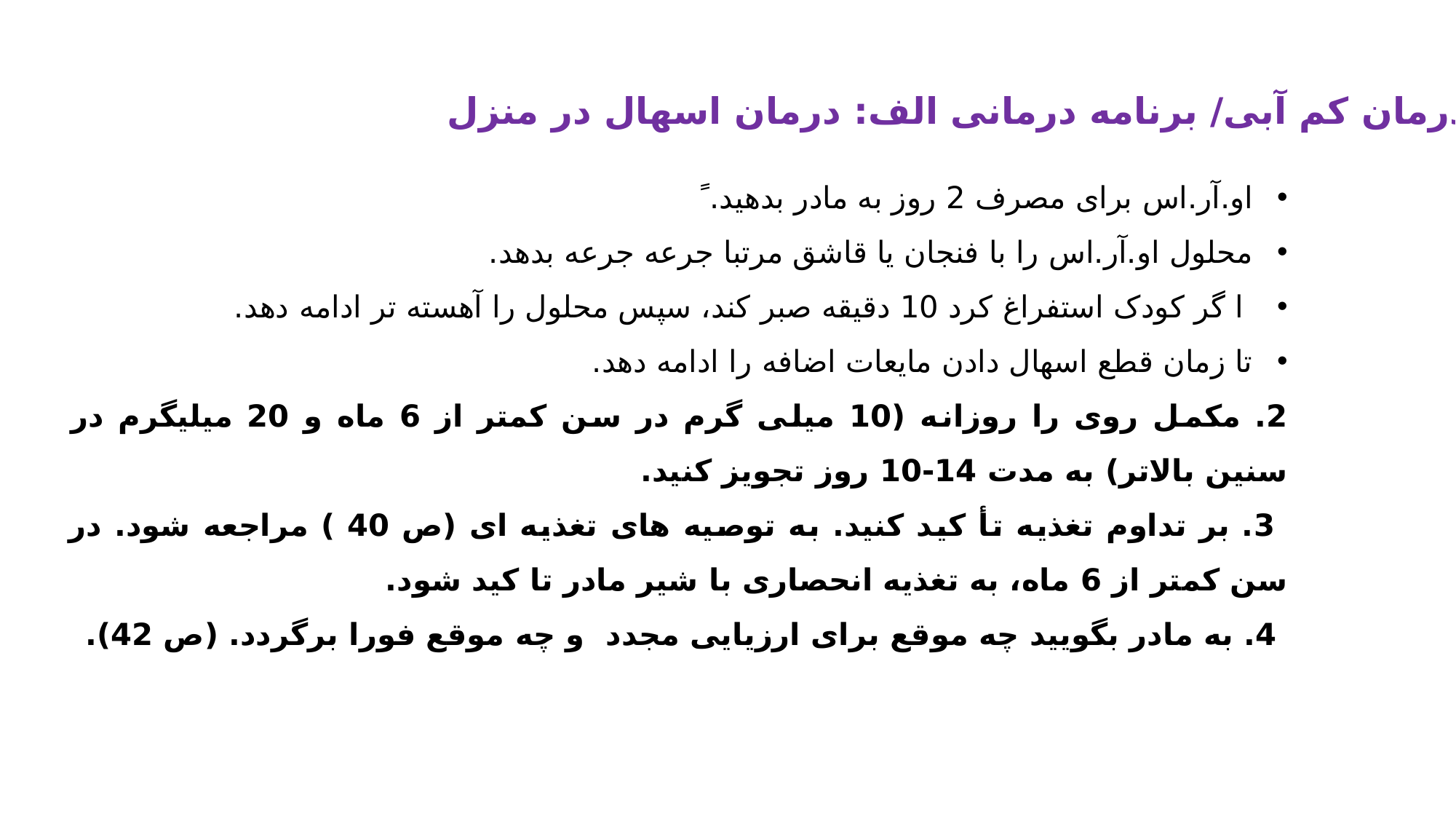

ادامه درمان کم آبی/ برنامه درمانی الف: درمان اسهال در منزل
او.آر.اس برای مصرف 2 روز به مادر بدهید. ً
محلول او.آر.اس را با فنجان یا قاشق مرتبا جرعه جرعه بدهد.
 ا گر کودک استفراغ کرد 10 دقیقه صبر کند، سپس محلول را آهسته تر ادامه دهد.
تا زمان قطع اسهال دادن مایعات اضافه را ادامه دهد.
2. مکمل روی را روزانه (10 میلی گرم در سن کمتر از 6 ماه و 20 میلیگرم در سنین بالاتر) به مدت 14-10 روز تجویز کنید.
 3. بر تداوم تغذیه تأ کید کنید. به توصیه های تغذیه ای (ص 40 ) مراجعه شود. در سن کمتر از 6 ماه، به تغذیه انحصاری با شیر مادر تا کید شود.
 4. به مادر بگویید چه موقع برای ارزیایی مجدد  و چه موقع فورا برگردد. (ص 42).